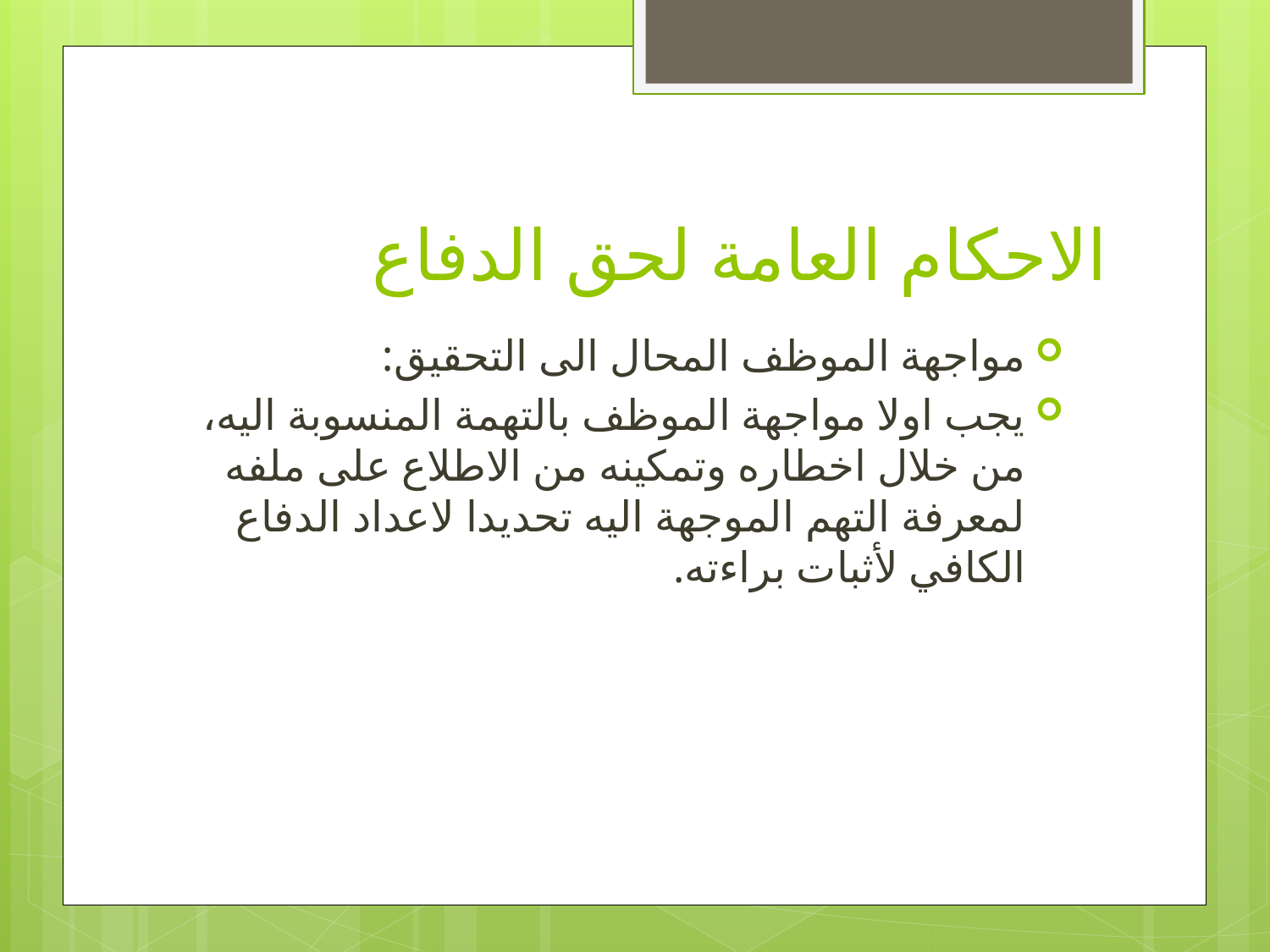

# الاحكام العامة لحق الدفاع
مواجهة الموظف المحال الى التحقيق:
يجب اولا مواجهة الموظف بالتهمة المنسوبة اليه، من خلال اخطاره وتمكينه من الاطلاع على ملفه لمعرفة التهم الموجهة اليه تحديدا لاعداد الدفاع الكافي لأثبات براءته.